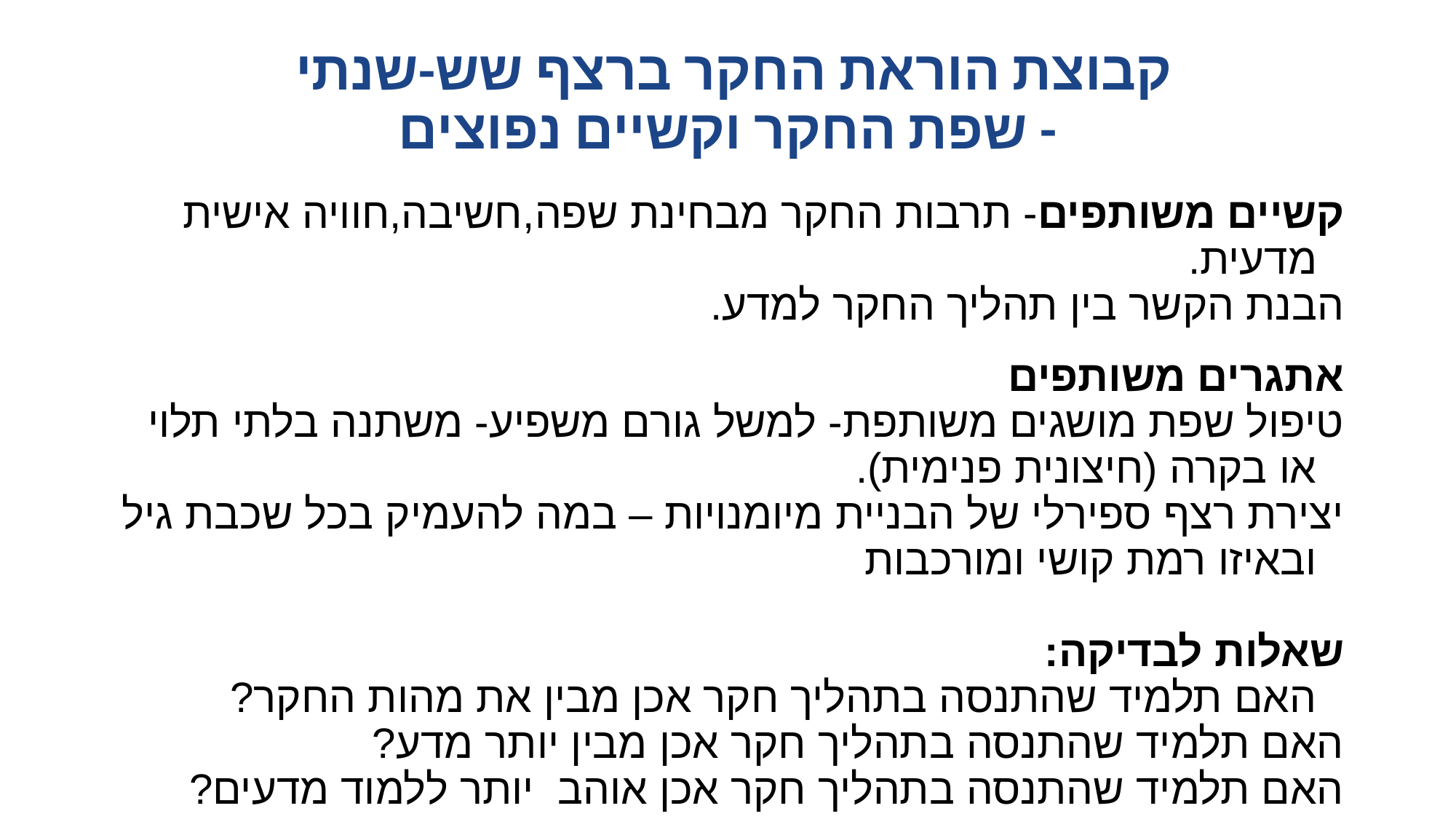

# קבוצת הוראת החקר ברצף שש-שנתי - שפת החקר וקשיים נפוצים
קשיים משותפים- תרבות החקר מבחינת שפה,חשיבה,חוויה אישית מדעית.
הבנת הקשר בין תהליך החקר למדע.

אתגרים משותפים
טיפול שפת מושגים משותפת- למשל גורם משפיע- משתנה בלתי תלוי או בקרה (חיצונית פנימית).
יצירת רצף ספירלי של הבניית מיומנויות – במה להעמיק בכל שכבת גיל ובאיזו רמת קושי ומורכבות

שאלות לבדיקה:
האם תלמיד שהתנסה בתהליך חקר אכן מבין את מהות החקר?
האם תלמיד שהתנסה בתהליך חקר אכן מבין יותר מדע?
האם תלמיד שהתנסה בתהליך חקר אכן אוהב  יותר ללמוד מדעים?